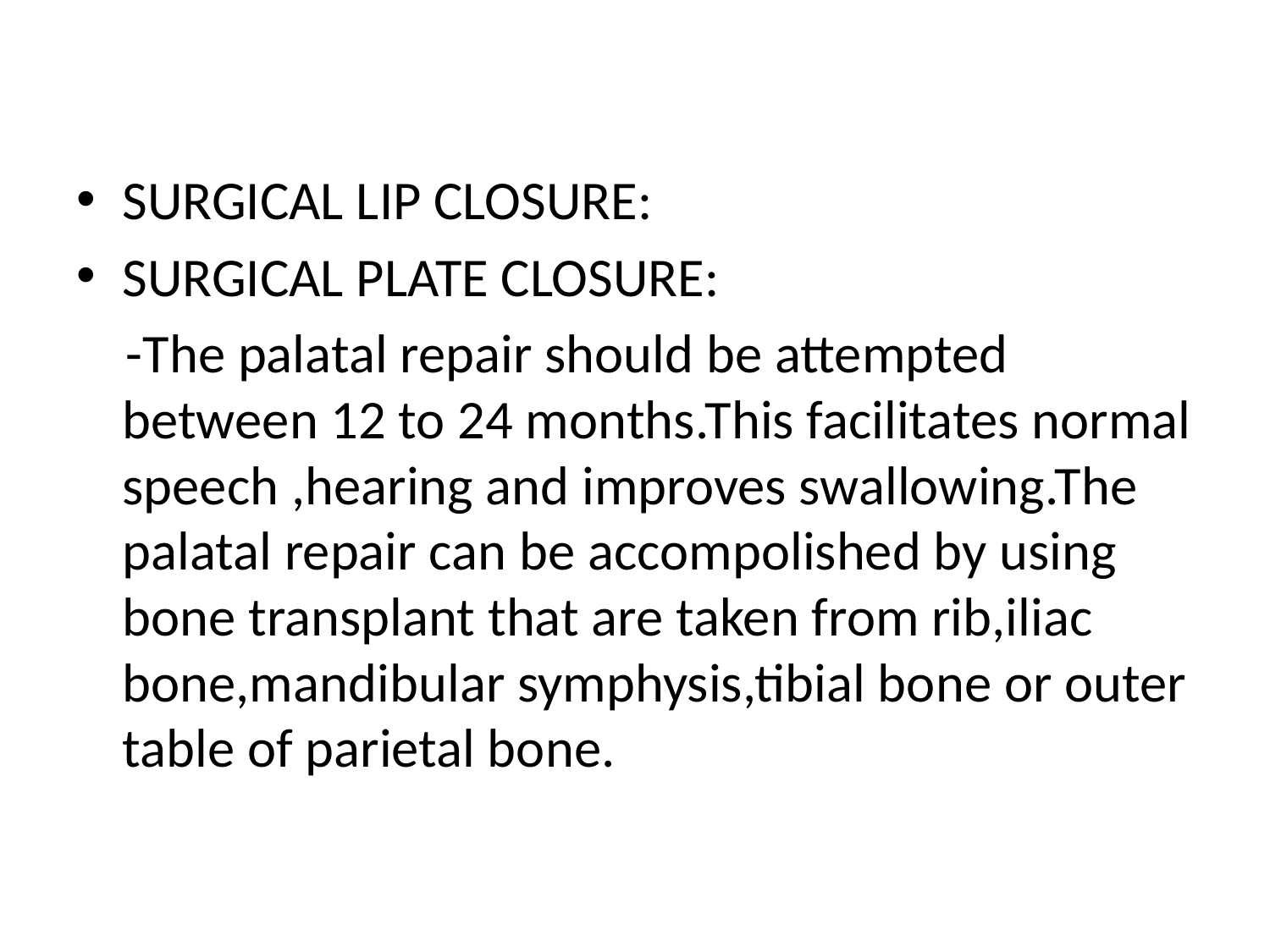

SURGICAL LIP CLOSURE:
SURGICAL PLATE CLOSURE:
    -The palatal repair should be attempted between 12 to 24 months.This facilitates normal speech ,hearing and improves swallowing.The palatal repair can be accompolished by using bone transplant that are taken from rib,iliac bone,mandibular symphysis,tibial bone or outer table of parietal bone.